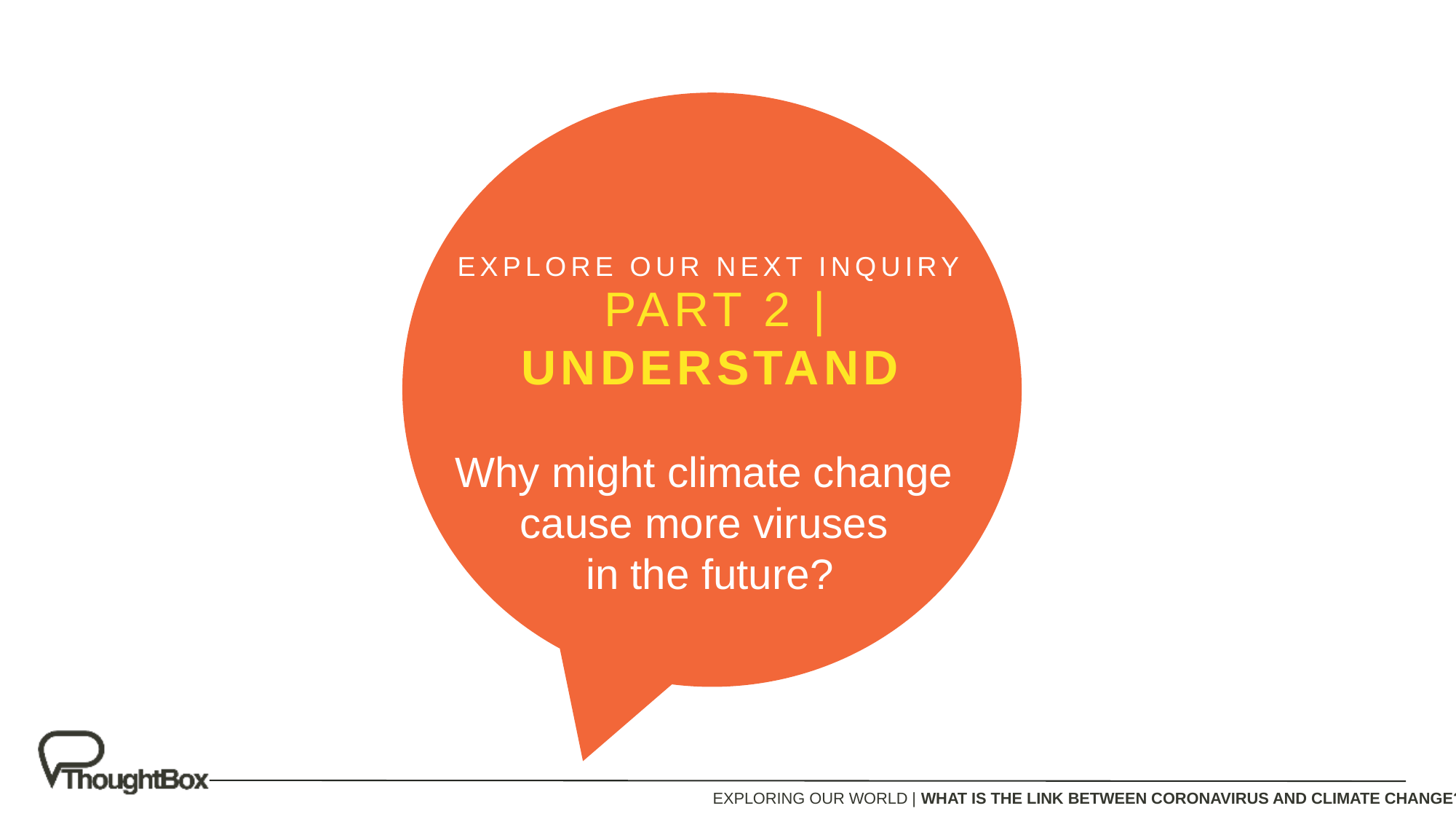

PART 2 | UNDERSTAND

Why might climate change
cause more viruses
in the future?
EXPLORE OUR NEXT INQUIRY